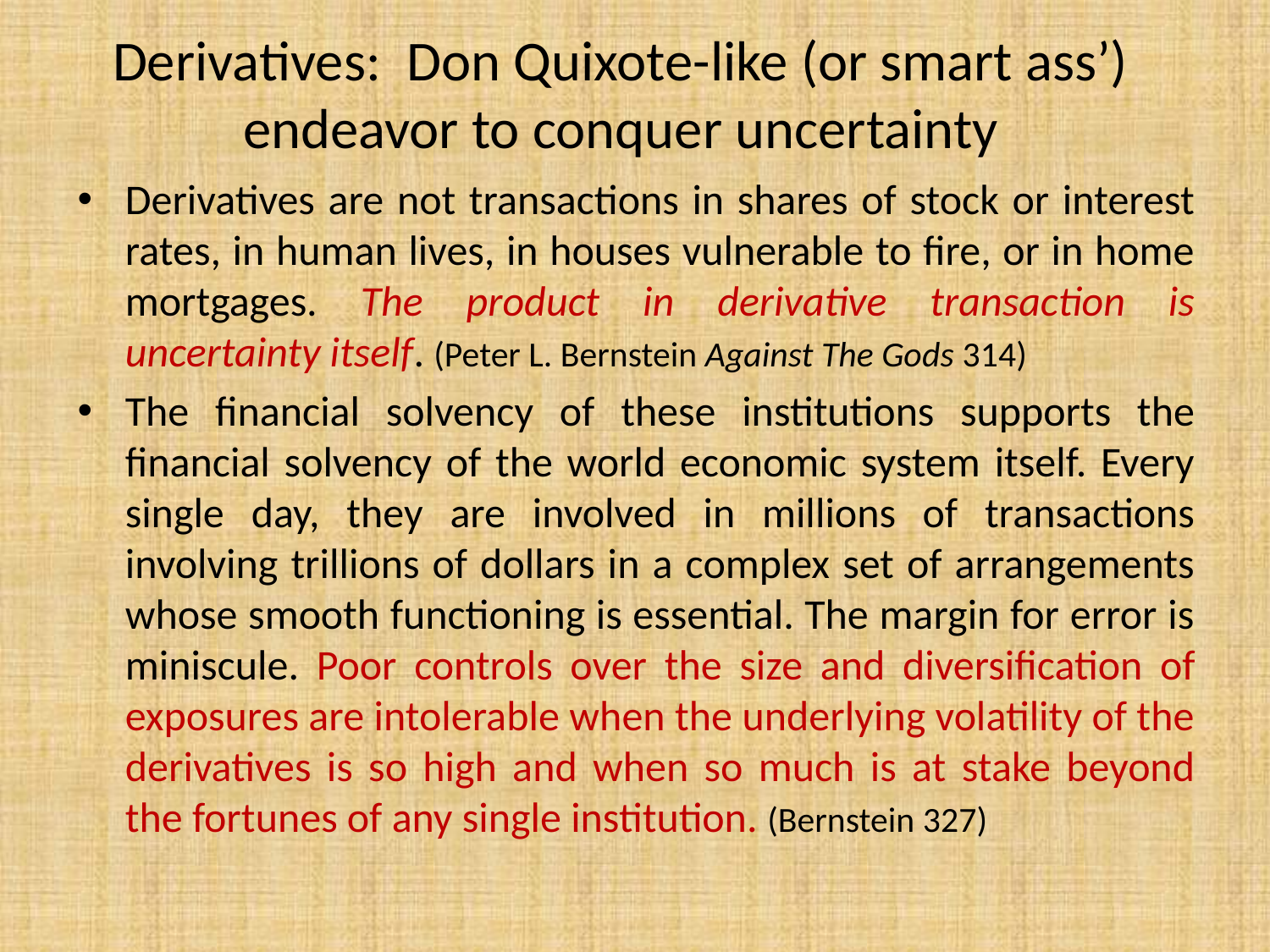

# Derivatives:  Don Quixote-like (or smart ass’) endeavor to conquer uncertainty
Derivatives are not transactions in shares of stock or interest rates, in human lives, in houses vulnerable to fire, or in home mortgages. The product in derivative transaction is uncertainty itself. (Peter L. Bernstein Against The Gods 314)
The financial solvency of these institutions supports the financial solvency of the world economic system itself. Every single day, they are involved in millions of transactions involving trillions of dollars in a complex set of arrangements whose smooth functioning is essential. The margin for error is miniscule. Poor controls over the size and diversification of exposures are intolerable when the underlying volatility of the derivatives is so high and when so much is at stake beyond the fortunes of any single institution. (Bernstein 327)